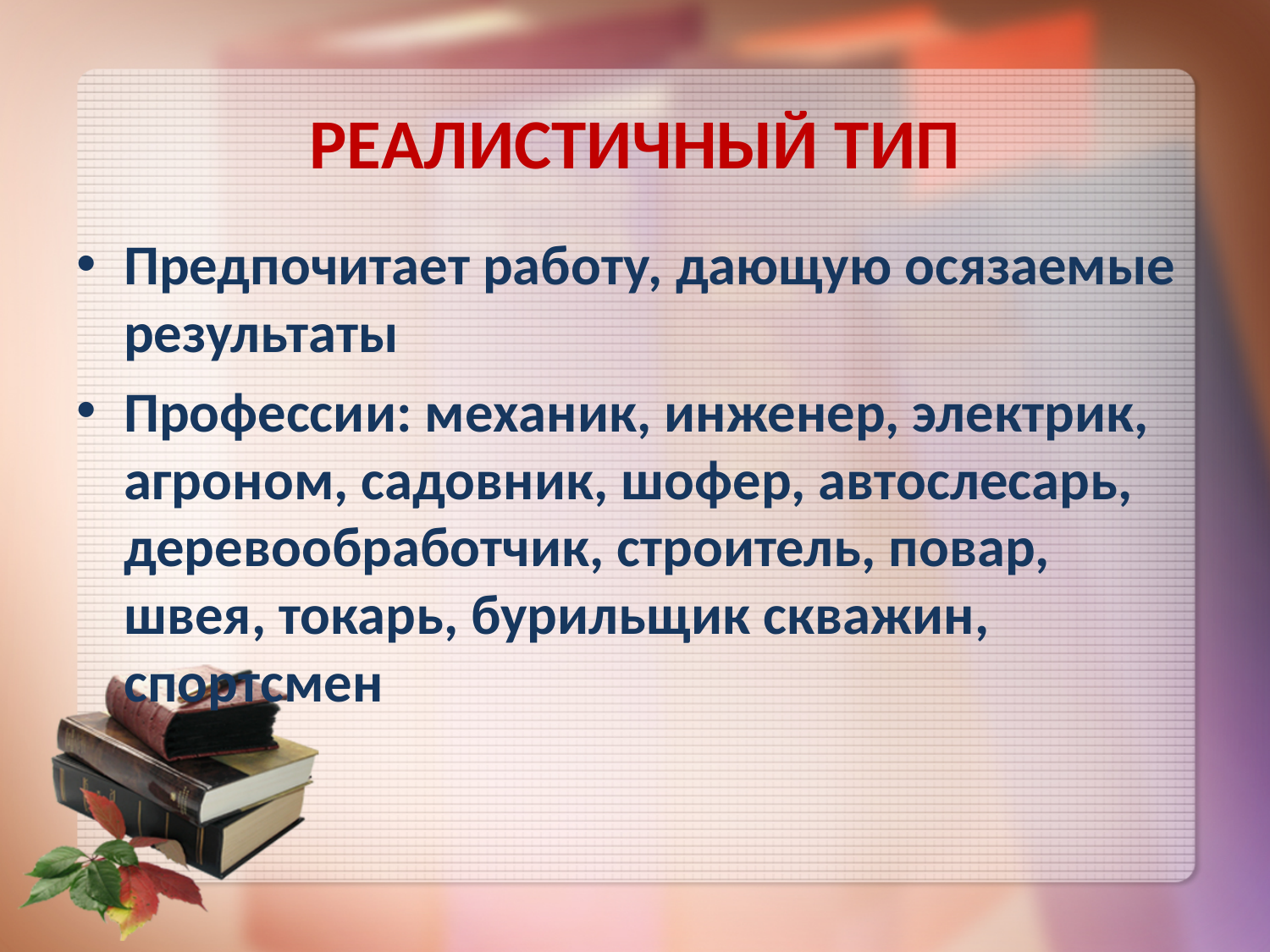

# РЕАЛИСТИЧНЫЙ ТИП
Предпочитает работу, дающую осязаемые результаты
Профессии: механик, инженер, электрик, агроном, садовник, шофер, автослесарь, деревообработчик, строитель, повар, швея, токарь, бурильщик скважин, спортсмен